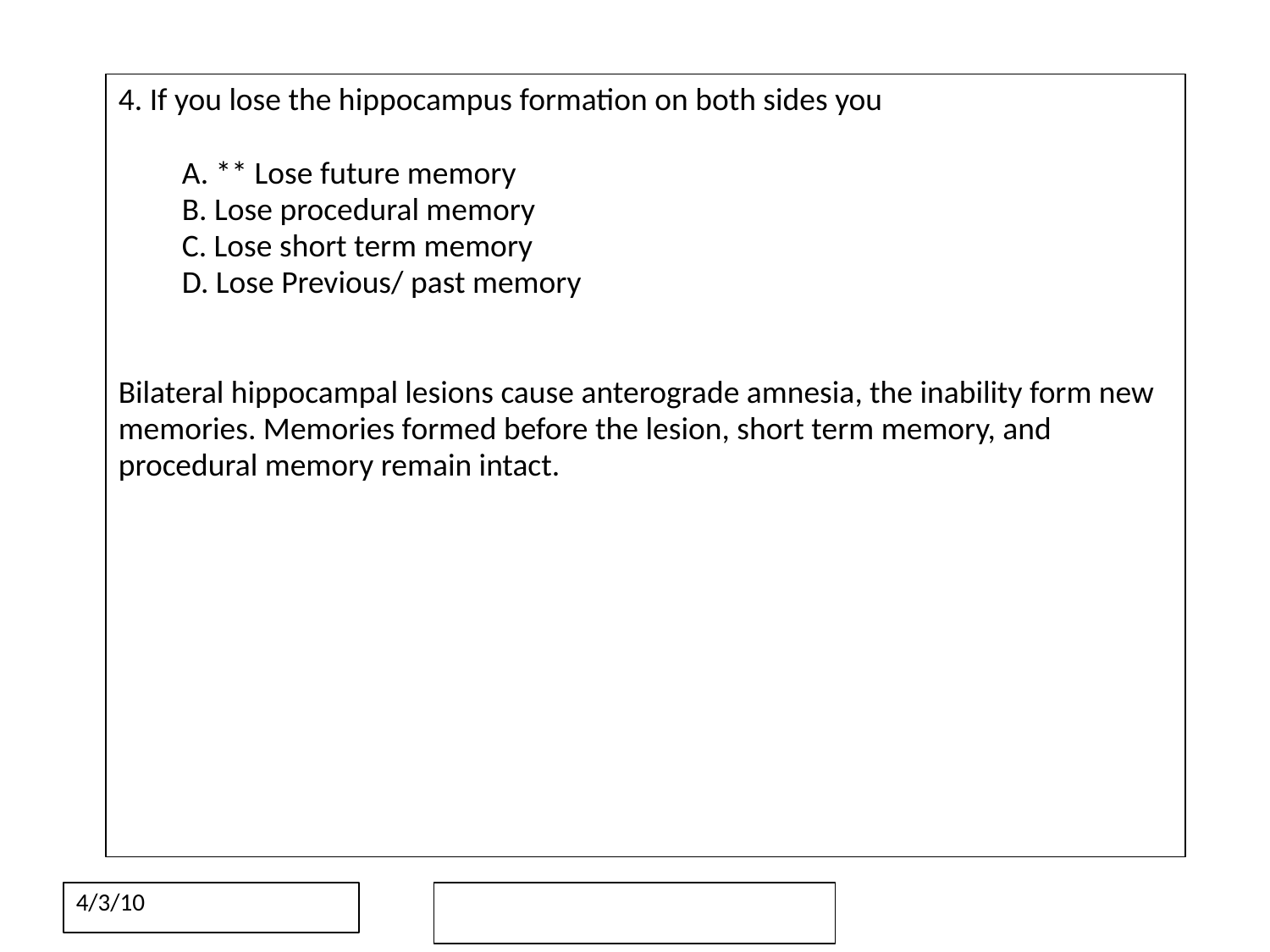

4. If you lose the hippocampus formation on both sides you

	A. ** Lose future memory
	B. Lose procedural memory
	C. Lose short term memory
	D. Lose Previous/ past memory

Bilateral hippocampal lesions cause anterograde amnesia, the inability form new memories. Memories formed before the lesion, short term memory, and procedural memory remain intact.

4/3/10